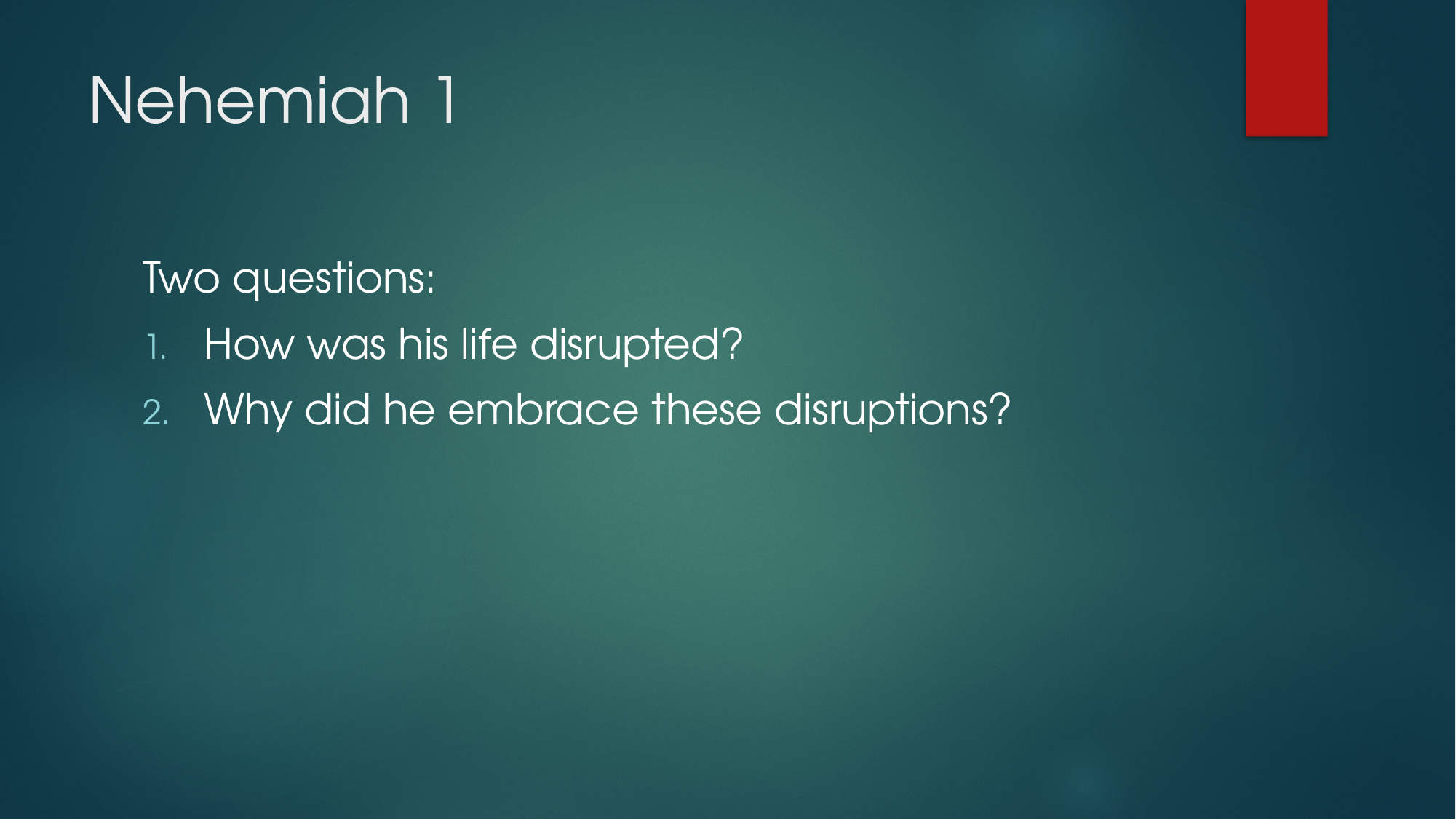

# Nehemiah 1
Two questions:
How was his life disrupted?
Why did he embrace these disruptions?